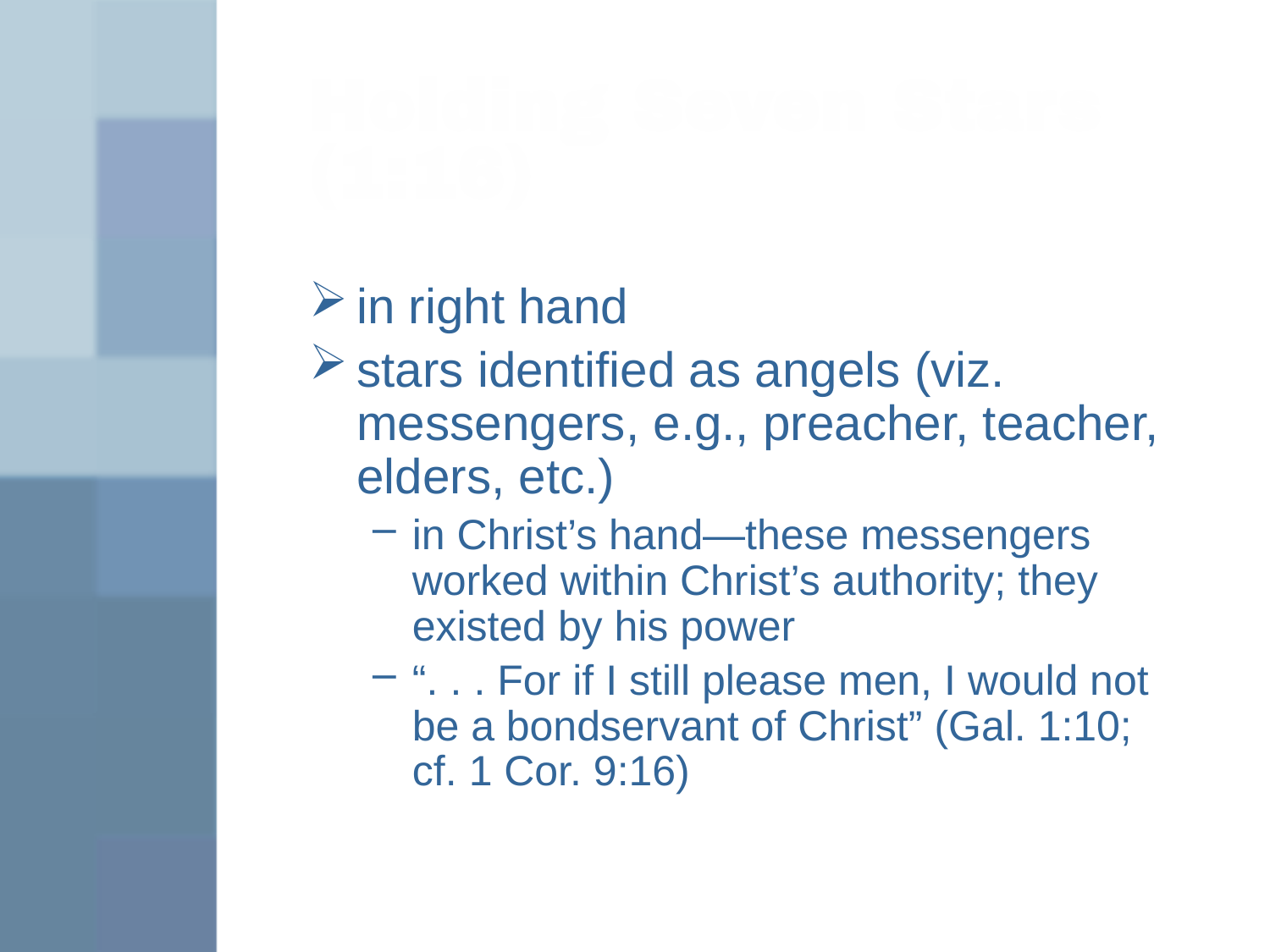

# Holding Seven Stars (1:16)
in right hand
stars identified as angels (viz. messengers, e.g., preacher, teacher, elders, etc.)
in Christ’s hand—these messengers worked within Christ’s authority; they existed by his power
“. . . For if I still please men, I would not be a bondservant of Christ” (Gal. 1:10; cf. 1 Cor. 9:16)